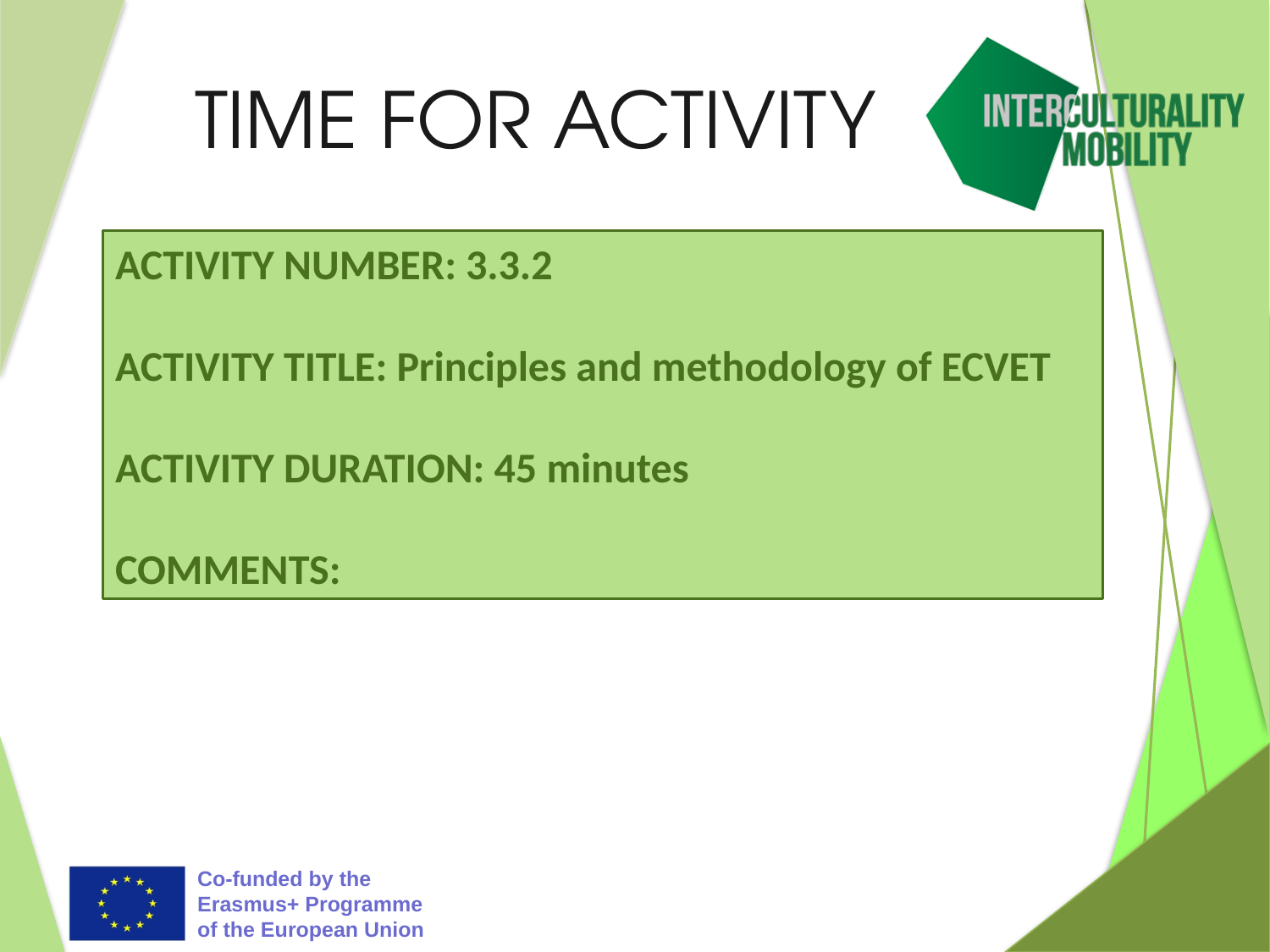

# TIME FOR ACTIVITY
ACTIVITY NUMBER: 3.3.2

ACTIVITY TITLE: Principles and methodology of ECVET

ACTIVITY DURATION: 45 minutes

COMMENTS: